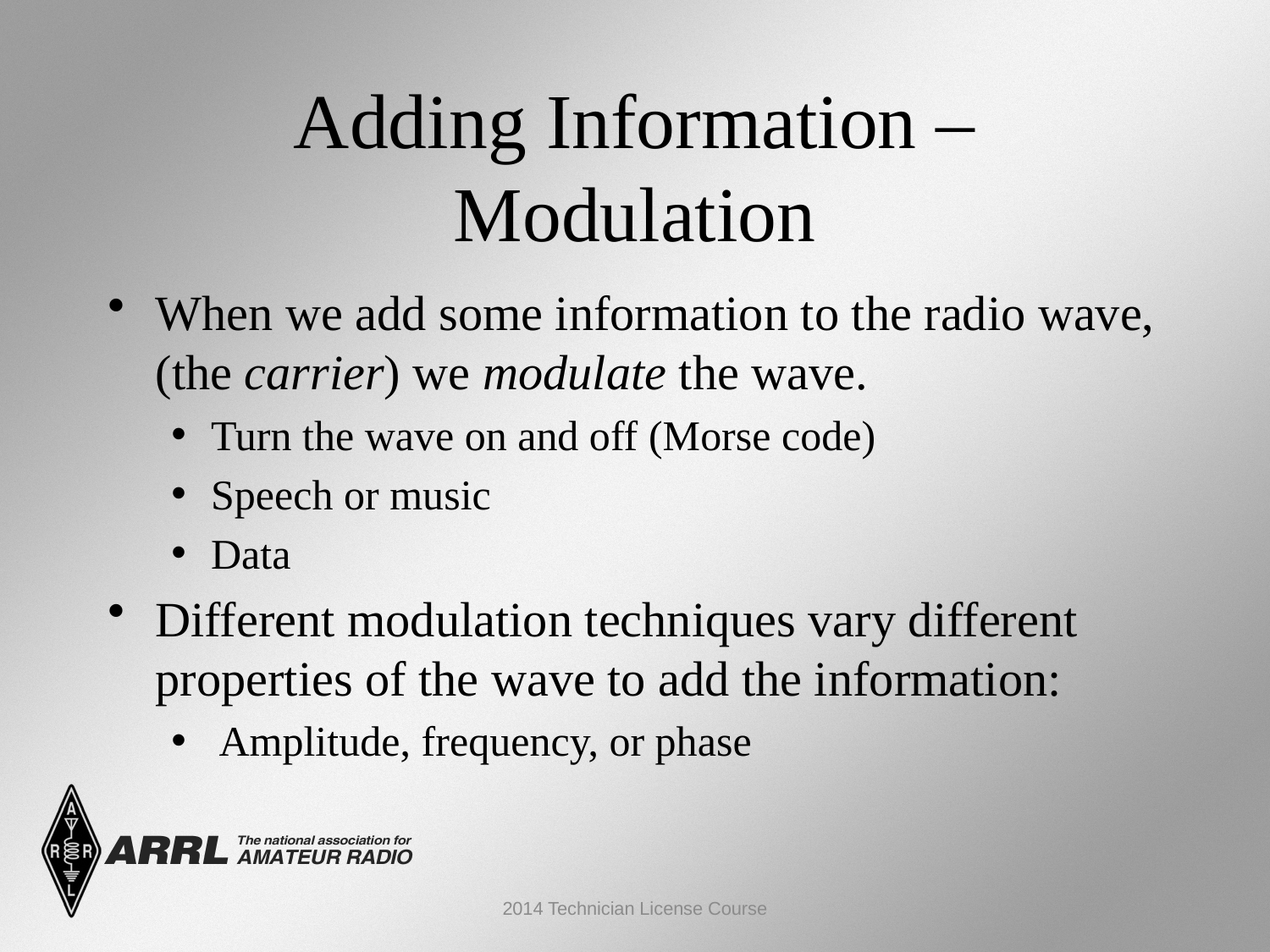

Adding Information – Modulation
When we add some information to the radio wave, (the carrier) we modulate the wave.
Turn the wave on and off (Morse code)
Speech or music
Data
Different modulation techniques vary different properties of the wave to add the information:
Amplitude, frequency, or phase

2014 Technician License Course